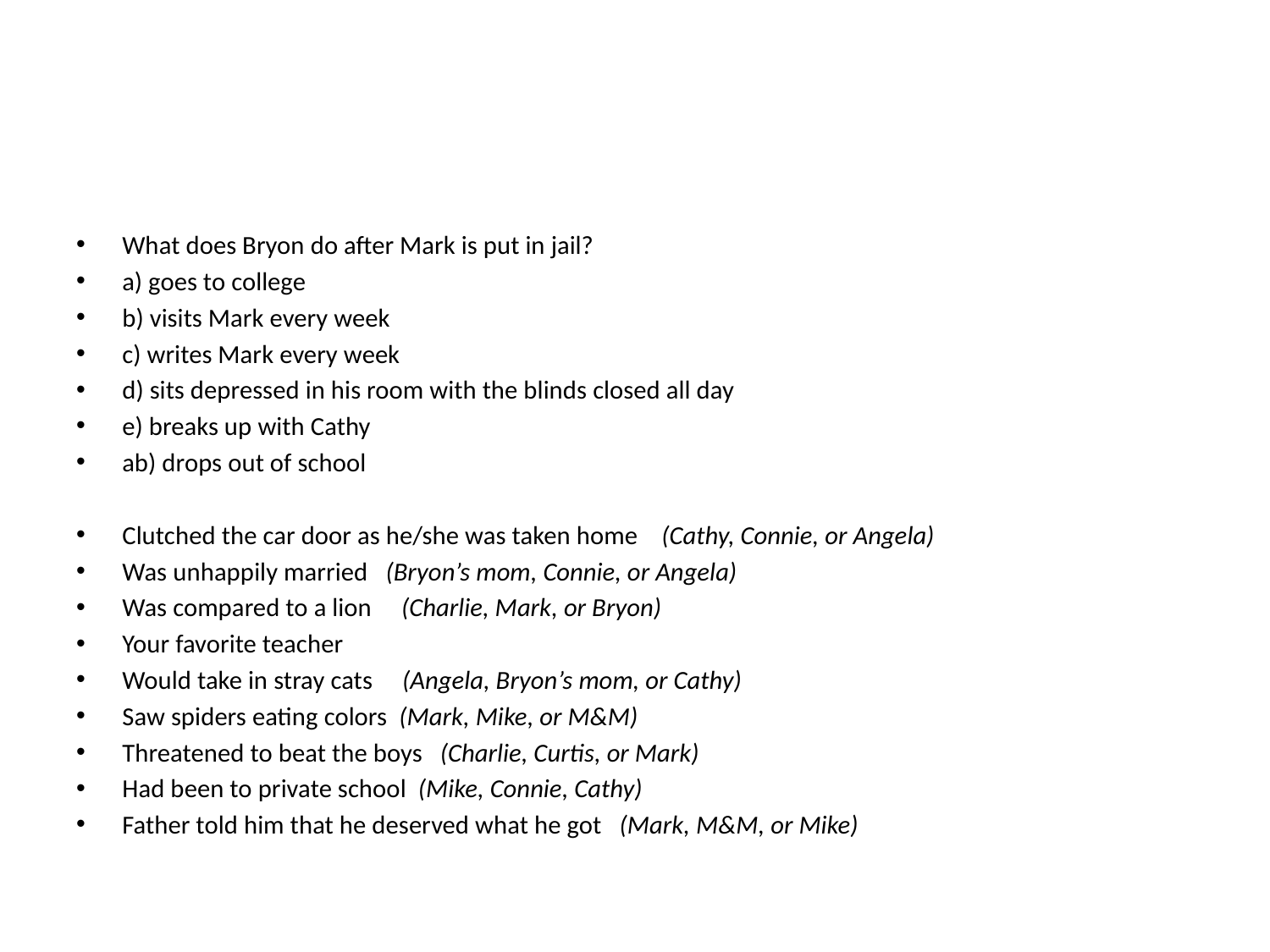

What does Bryon do after Mark is put in jail?
a) goes to college
b) visits Mark every week
c) writes Mark every week
d) sits depressed in his room with the blinds closed all day
e) breaks up with Cathy
ab) drops out of school

Clutched the car door as he/she was taken home    (Cathy, Connie, or Angela)
Was unhappily married   (Bryon’s mom, Connie, or Angela)
Was compared to a lion     (Charlie, Mark, or Bryon)
Your favorite teacher
Would take in stray cats     (Angela, Bryon’s mom, or Cathy)
Saw spiders eating colors  (Mark, Mike, or M&M)
Threatened to beat the boys   (Charlie, Curtis, or Mark)
Had been to private school  (Mike, Connie, Cathy)
Father told him that he deserved what he got   (Mark, M&M, or Mike)